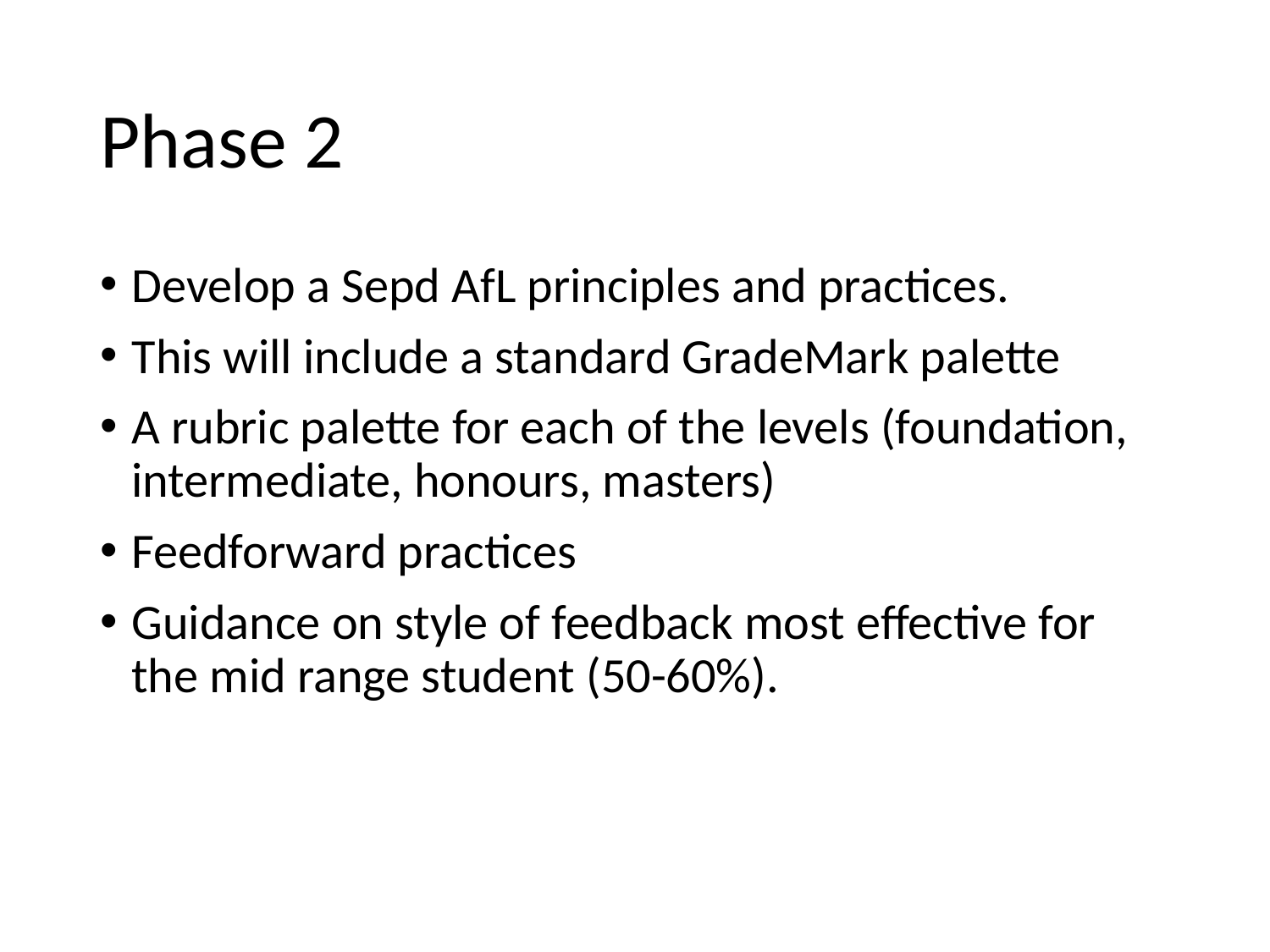

# Phase 2
Develop a Sepd AfL principles and practices.
This will include a standard GradeMark palette
A rubric palette for each of the levels (foundation, intermediate, honours, masters)
Feedforward practices
Guidance on style of feedback most effective for the mid range student (50-60%).